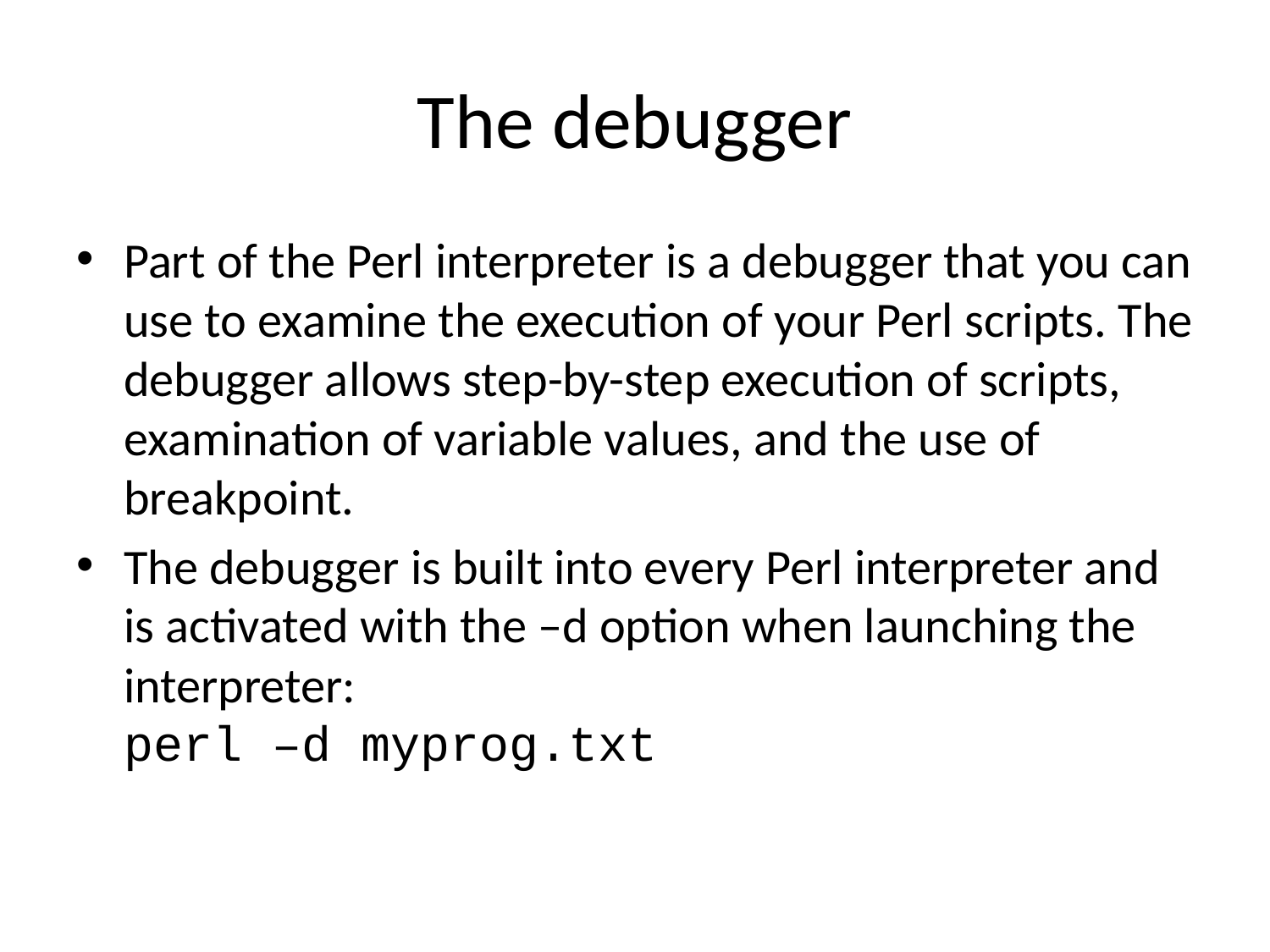

# The debugger
Part of the Perl interpreter is a debugger that you can use to examine the execution of your Perl scripts. The debugger allows step-by-step execution of scripts, examination of variable values, and the use of breakpoint.
The debugger is built into every Perl interpreter and is activated with the –d option when launching the interpreter:
perl –d myprog.txt